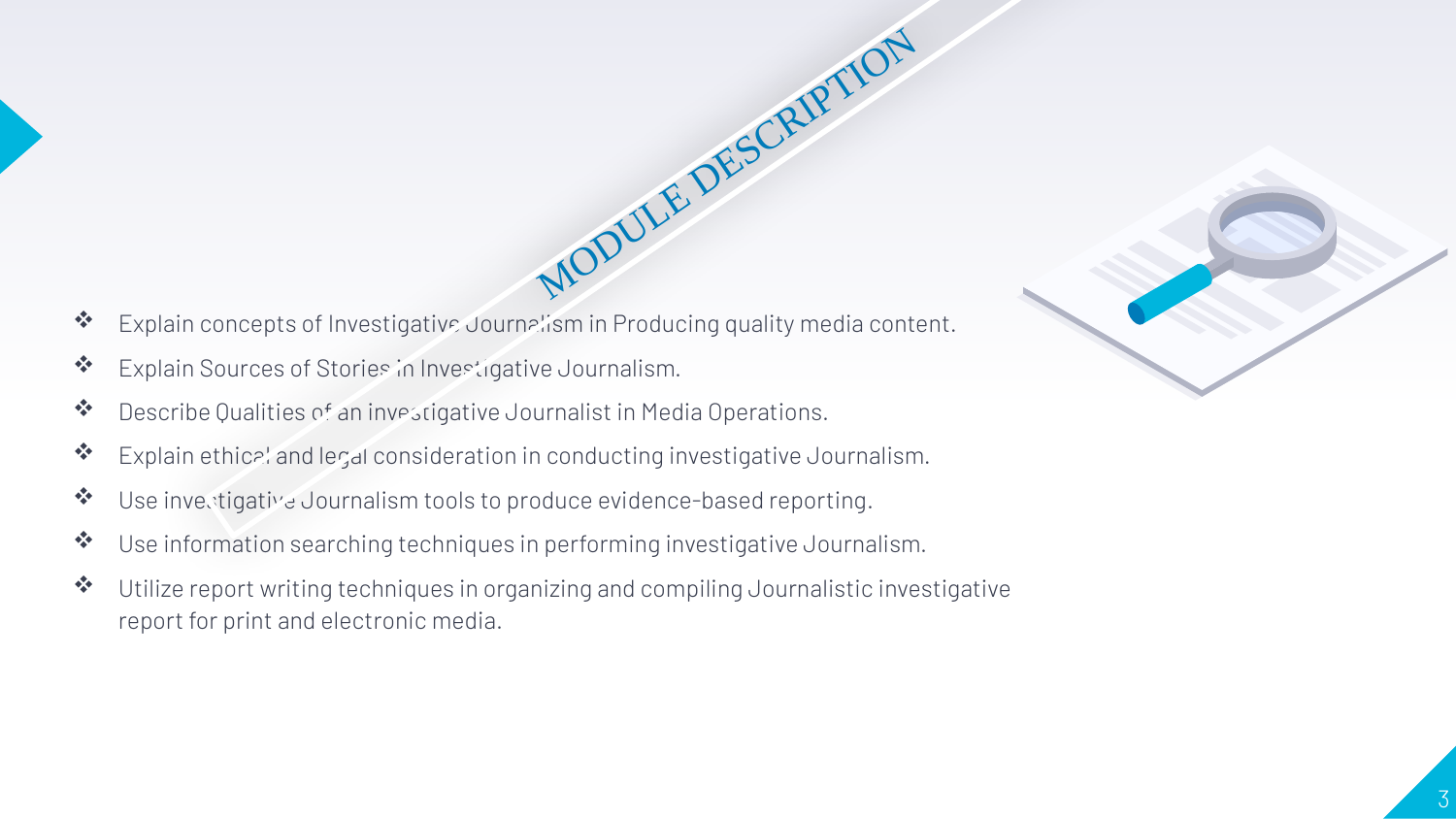

MODULE DESCRIPTION
Explain concepts of Investigative Journalism in Producing quality media content.
Explain Sources of Stories in Investigative Journalism.
Describe Qualities of an investigative Journalist in Media Operations.
Explain ethical and legal consideration in conducting investigative Journalism.
Use investigative Journalism tools to produce evidence-based reporting.
Use information searching techniques in performing investigative Journalism.
Utilize report writing techniques in organizing and compiling Journalistic investigative report for print and electronic media.

3